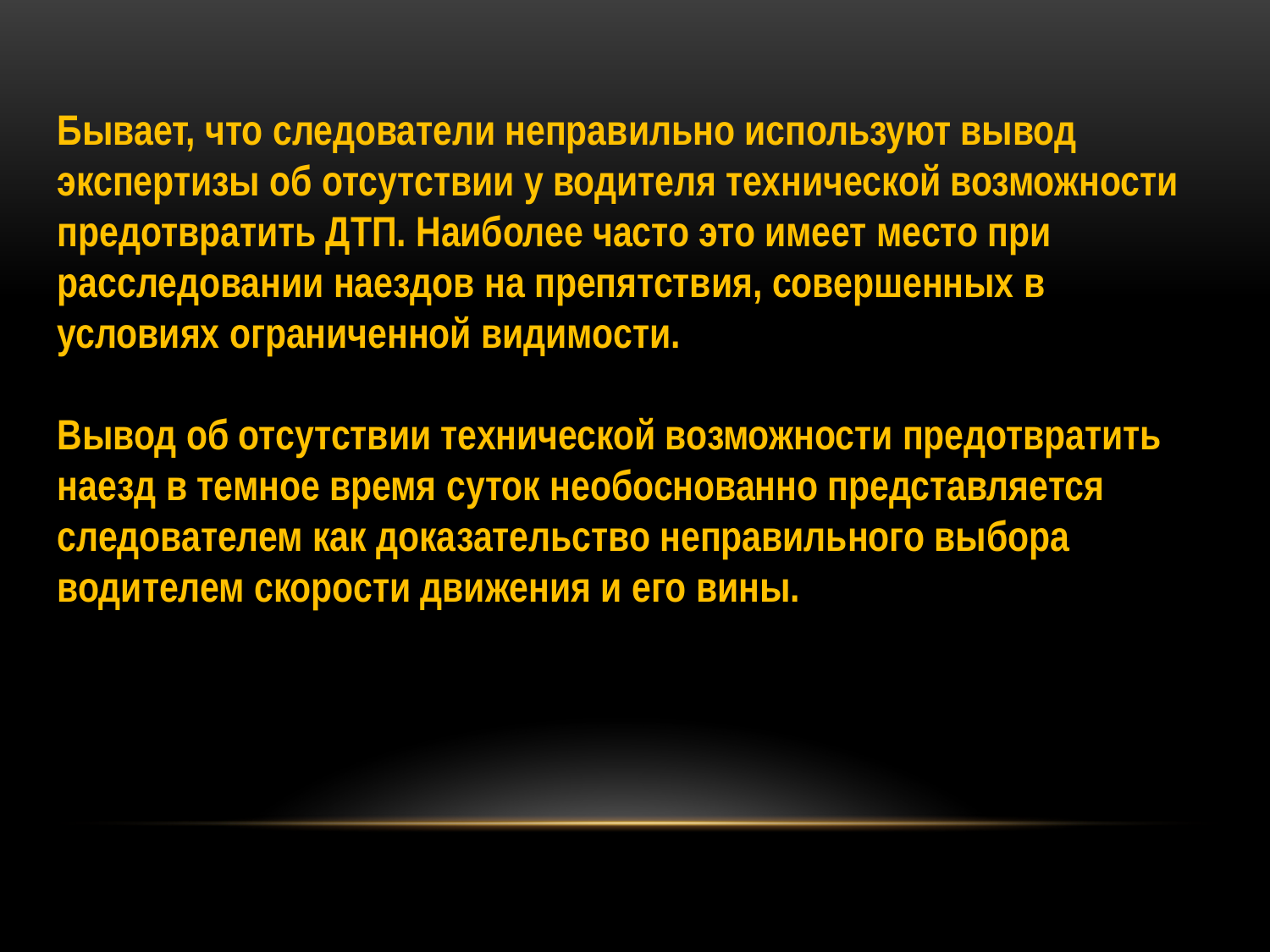

Бывает, что следователи неправильно используют вывод экспертизы об отсутствии у водителя технической возможности предотвратить ДТП. Наиболее часто это имеет место при расследовании наездов на препятствия, совершенных в условиях ограниченной видимости.

Вывод об отсутствии технической возможности предотвратить наезд в темное время суток необоснованно представляется следователем как доказательство неправильного выбора водителем скорости движения и его вины.